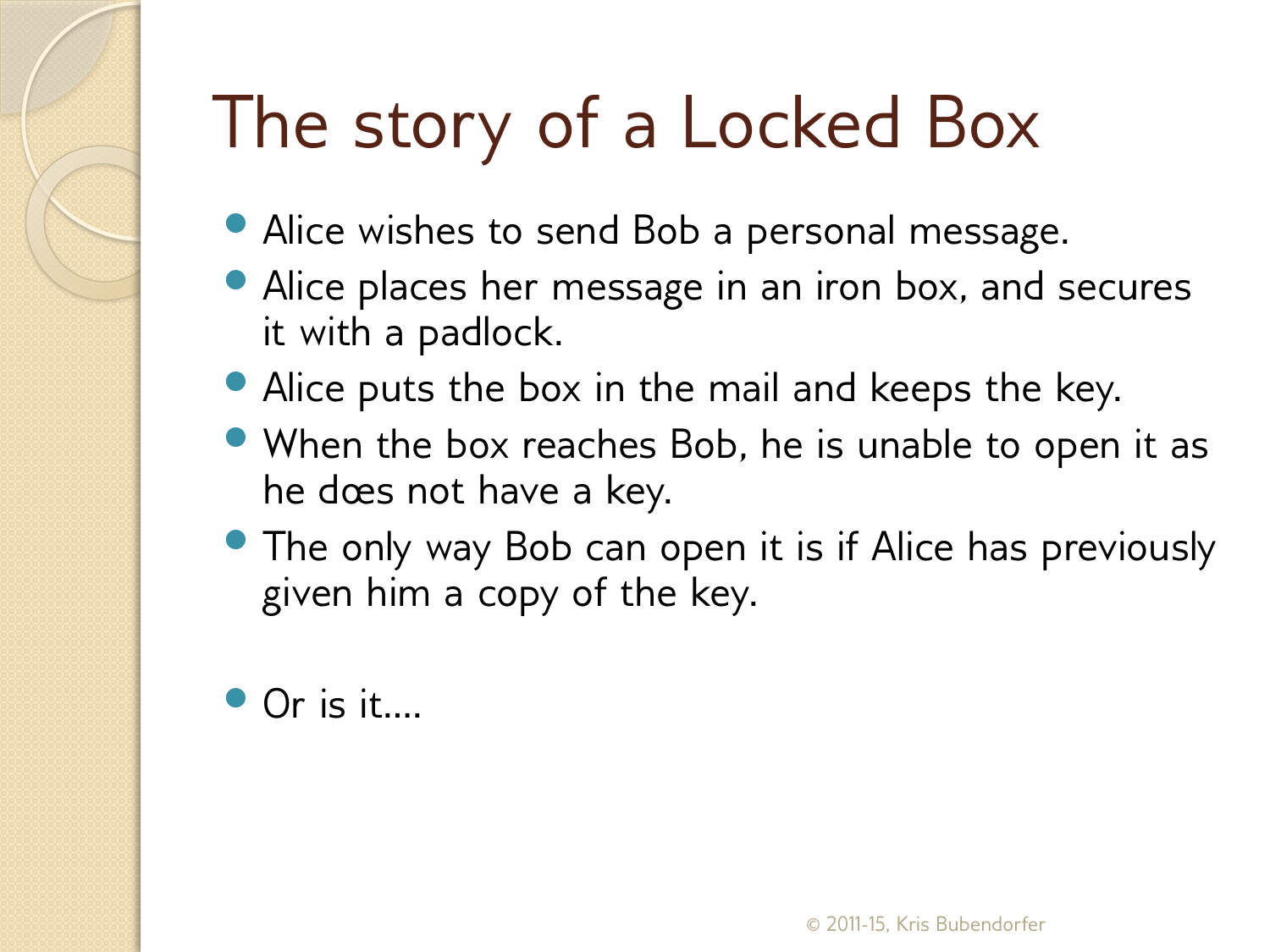

# The story of a Locked Box
Alice wishes to send Bob a personal message.
Alice places her message in an iron box, and secures it with a padlock.
Alice puts the box in the mail and keeps the key.
When the box reaches Bob, he is unable to open it as he does not have a key.
The only way Bob can open it is if Alice has previously given him a copy of the key.

Or is it….
© 2011-15, Kris Bubendorfer